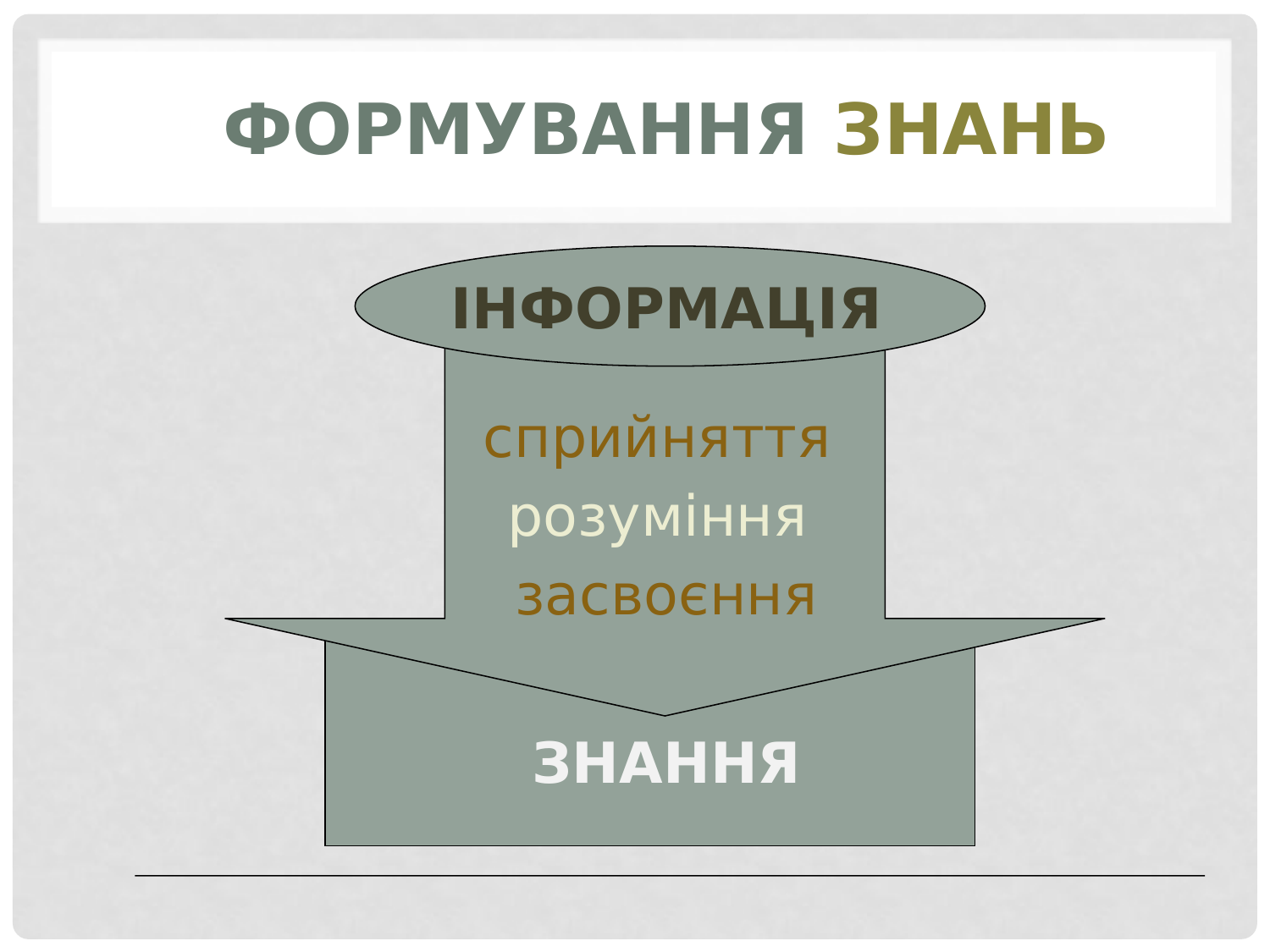

# ФОРМУВАННЯ ЗНАНЬ

ІНФОРМАЦІЯ

сприйняття
розуміння
засвоєння

ЗНАННЯ